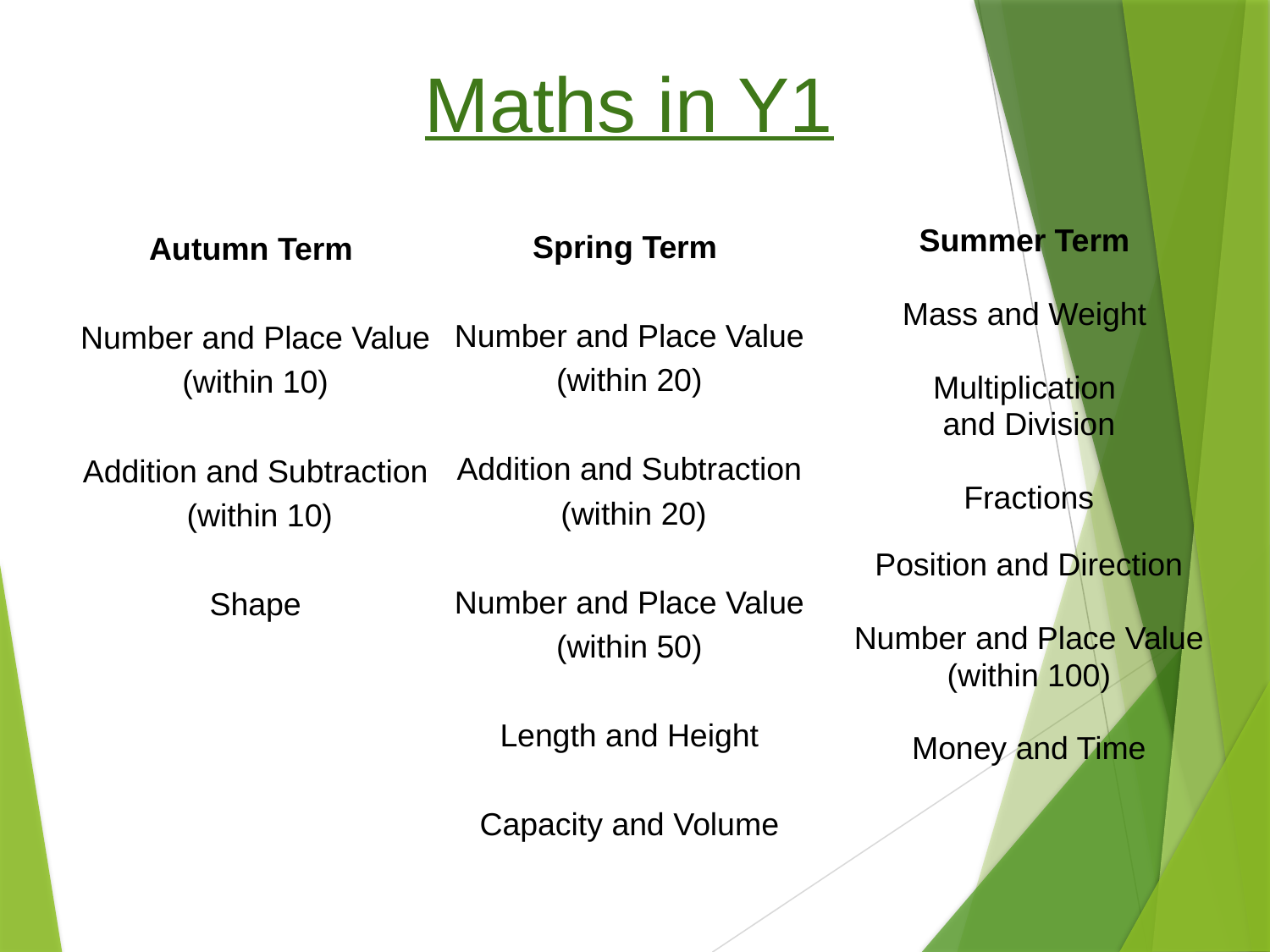

Maths in Y1
Spring Term

Number and Place Value
(within 20)

Addition and Subtraction
 (within 20)

Number and Place Value
(within 50)

Length and Height

Capacity and Volume

Summer Term

Mass and Weight

Multiplication
and Division

Fractions

Position and Direction

Number and Place Value
(within 100)

Money and Time

Autumn Term

Number and Place Value
(within 10)

Addition and Subtraction
 (within 10)

Shape